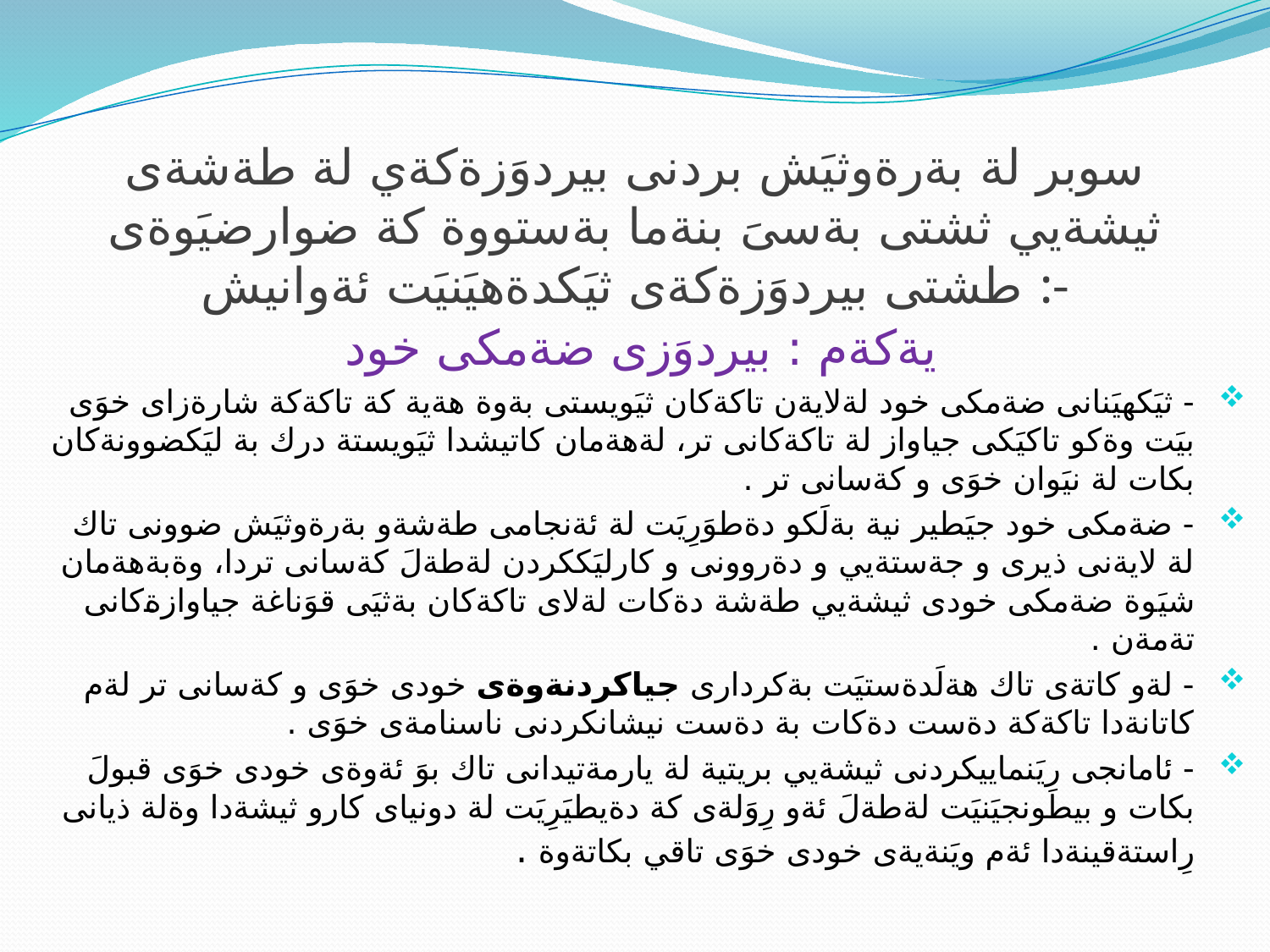

سوبر لة بةرةوثيَش بردنى بيردوَزةكةي لة طةشةى ثيشةيي ثشتى بةسىَ بنةما بةستووة كة ضوارضيَوةى طشتى بيردوَزةكةى ثيَكدةهيَنيَت ئةوانيش :-

يةكةم : بيردوَزى ضةمكى خود
- ثيَكهيَنانى ضةمكى خود لةلايةن تاكةكان ثيَويستى بةوة هةية كة تاكةكة شارةزاى خوَى بيَت وةكو تاكيَكى جياواز لة تاكةكانى تر، لةهةمان كاتيشدا ثيَويستة درك بة ليَكضوونةكان بكات لة نيَوان خوَى و كةسانى تر .
- ضةمكى خود جيَطير نية بةلَكو دةطوَرِيَت لة ئةنجامى طةشةو بةرةوثيَش ضوونى تاك لة لايةنى ذيرى و جةستةيي و دةروونى و كارليَككردن لةطةلَ كةسانى تردا، وةبةهةمان شيَوة ضةمكى خودى ثيشةيي طةشة دةكات لةلاى تاكةكان بةثيَى قوَناغة جياوازةكانى تةمةن .
- لةو كاتةى تاك هةلَدةستيَت بةكردارى جياكردنةوةى خودى خوَى و كةسانى تر لةم كاتانةدا تاكةكة دةست دةكات بة دةست نيشانكردنى ناسنامةى خوَى .
- ئامانجى رِيَنماييكردنى ثيشةيي بريتية لة يارمةتيدانى تاك بوَ ئةوةى خودى خوَى قبولَ بكات و بيطونجيَنيَت لةطةلَ ئةو رِوَلةى كة دةيطيَرِيَت لة دونياى كارو ثيشةدا وةلة ذيانى رِاستةقينةدا ئةم ويَنةيةى خودى خوَى تاقي بكاتةوة .